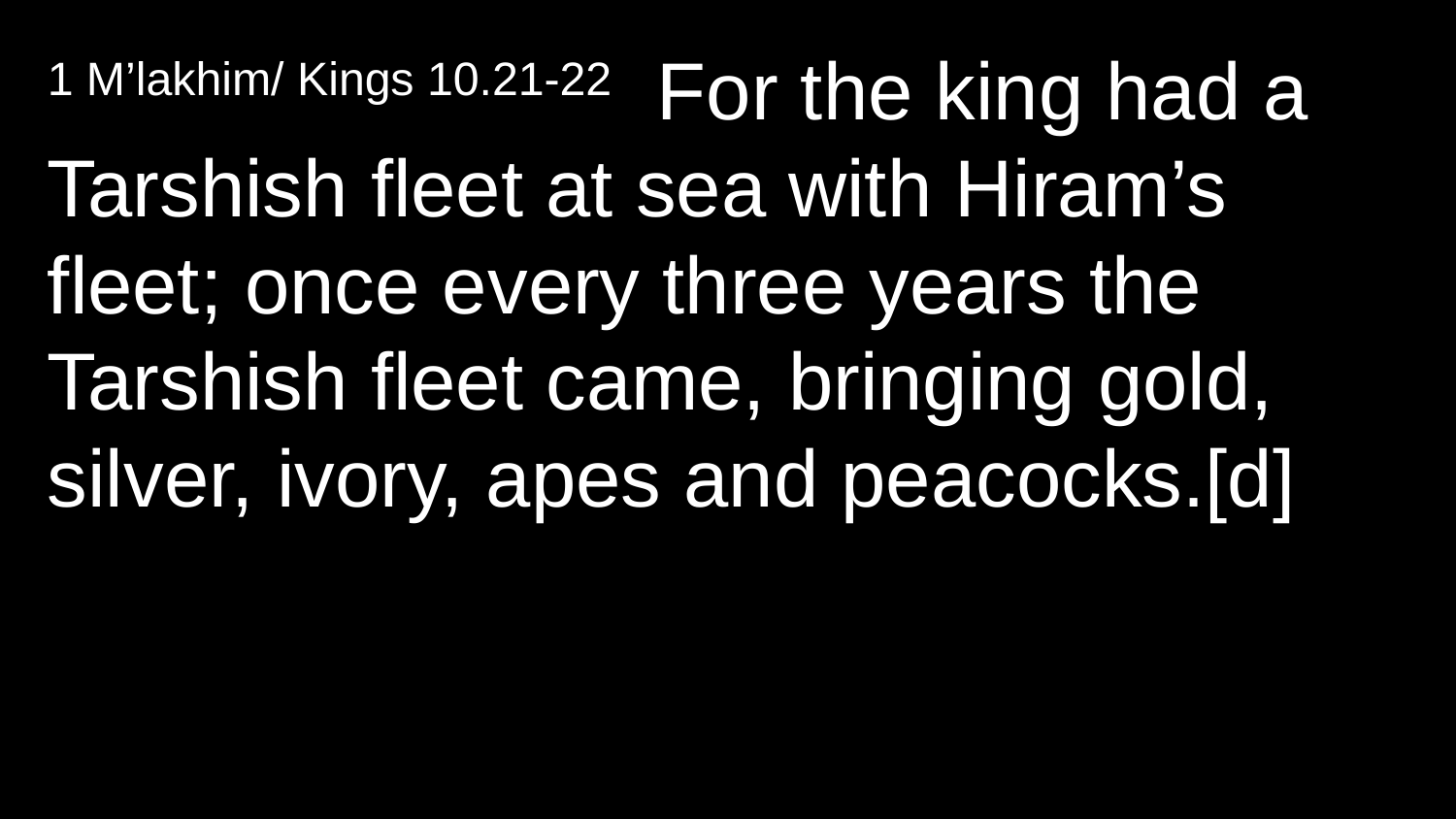

1 M’lakhim/ Kings 10.21-22  For the king had a Tarshish fleet at sea with Hiram’s fleet; once every three years the Tarshish fleet came, bringing gold, silver, ivory, apes and peacocks.[d]